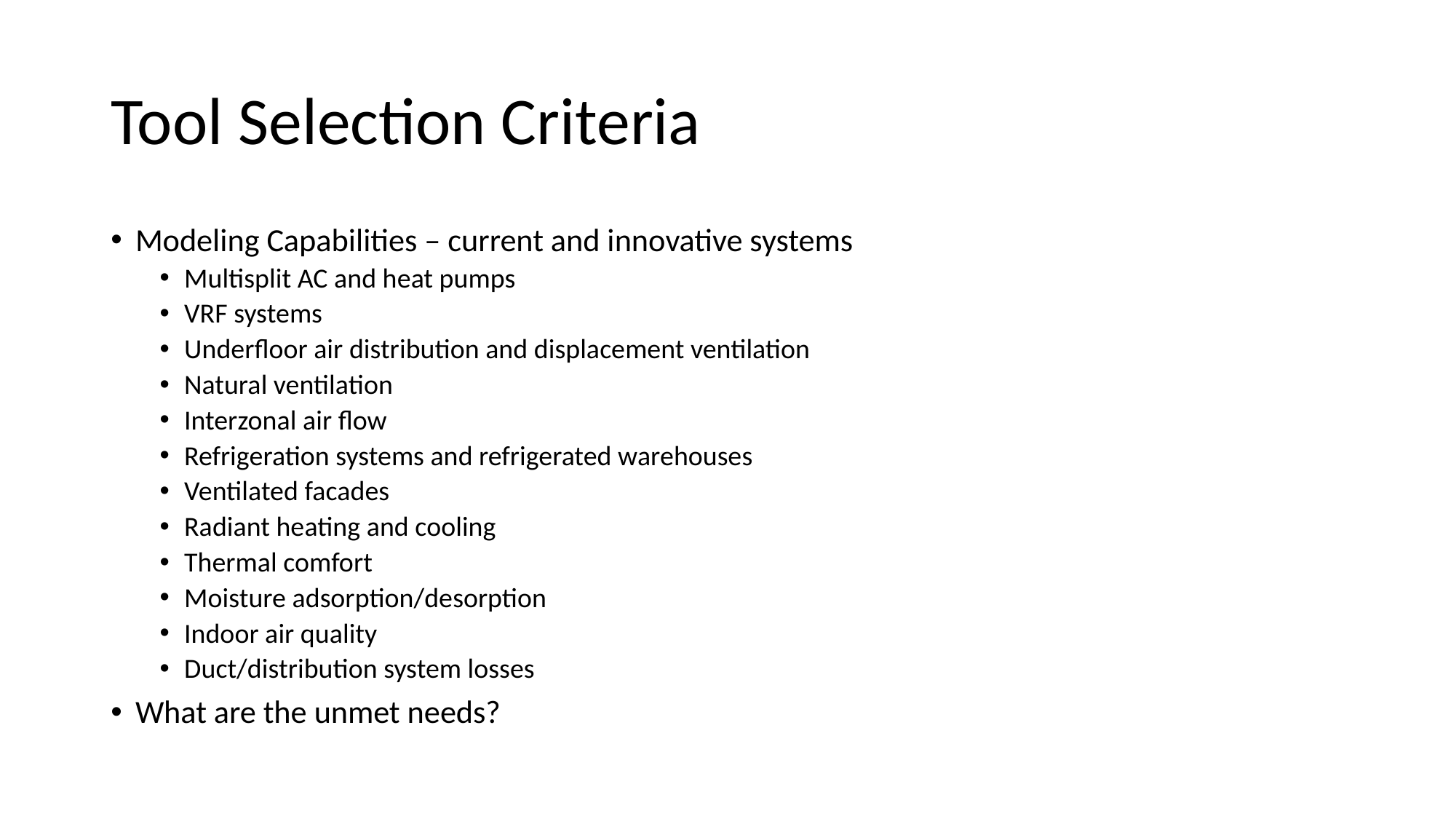

# Tool Selection Criteria
Modeling Capabilities – current and innovative systems
Multisplit AC and heat pumps
VRF systems
Underfloor air distribution and displacement ventilation
Natural ventilation
Interzonal air flow
Refrigeration systems and refrigerated warehouses
Ventilated facades
Radiant heating and cooling
Thermal comfort
Moisture adsorption/desorption
Indoor air quality
Duct/distribution system losses
What are the unmet needs?